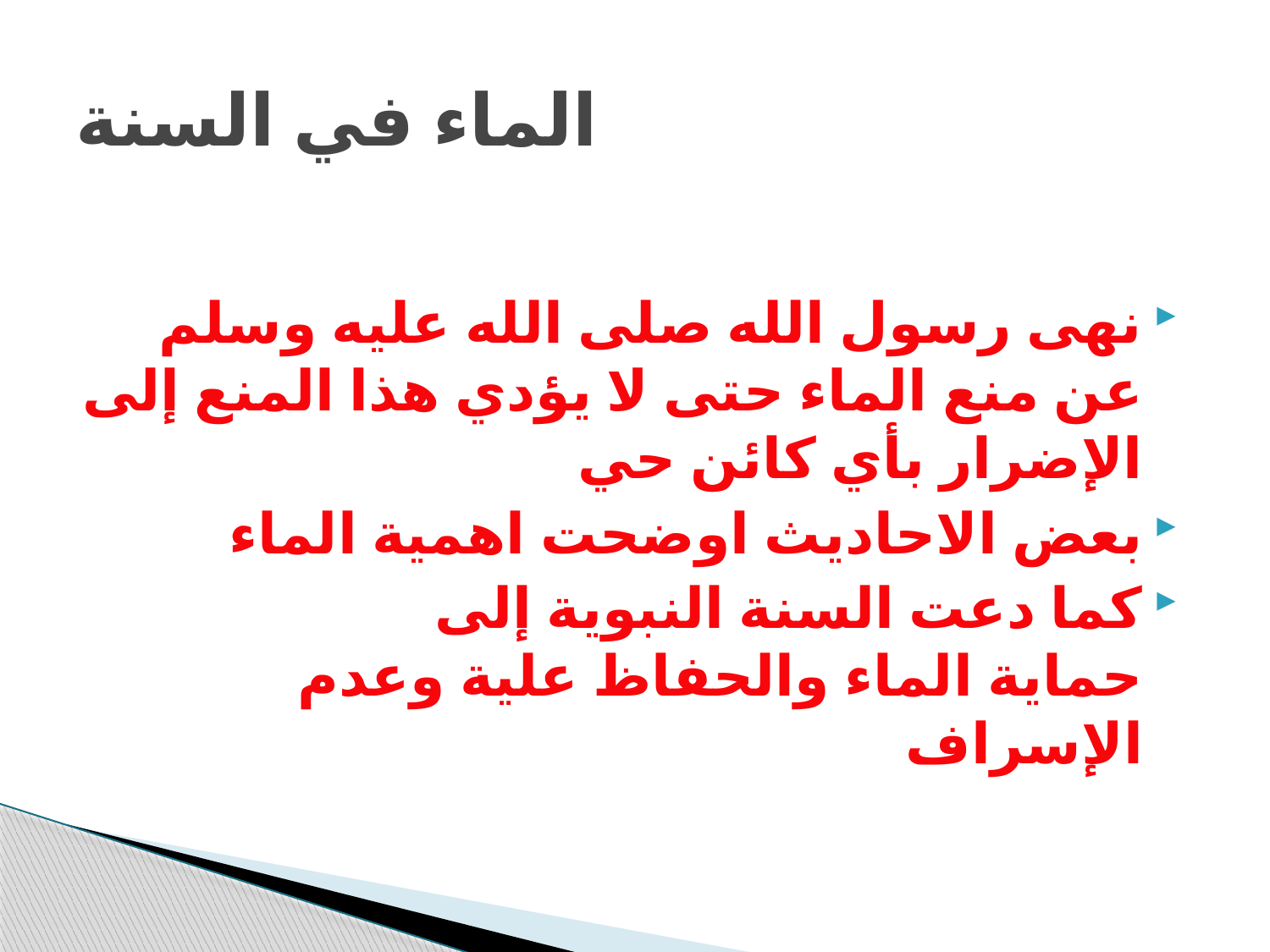

# الماء في السنة

نهى رسول الله صلى الله عليه وسلم عن منع الماء حتى لا يؤدي هذا المنع إلى الإضرار بأي كائن حي
بعض الاحاديث اوضحت اهمية الماء
كما دعت السنة النبوية إلى حماية الماء والحفاظ علية وعدم الإسراف